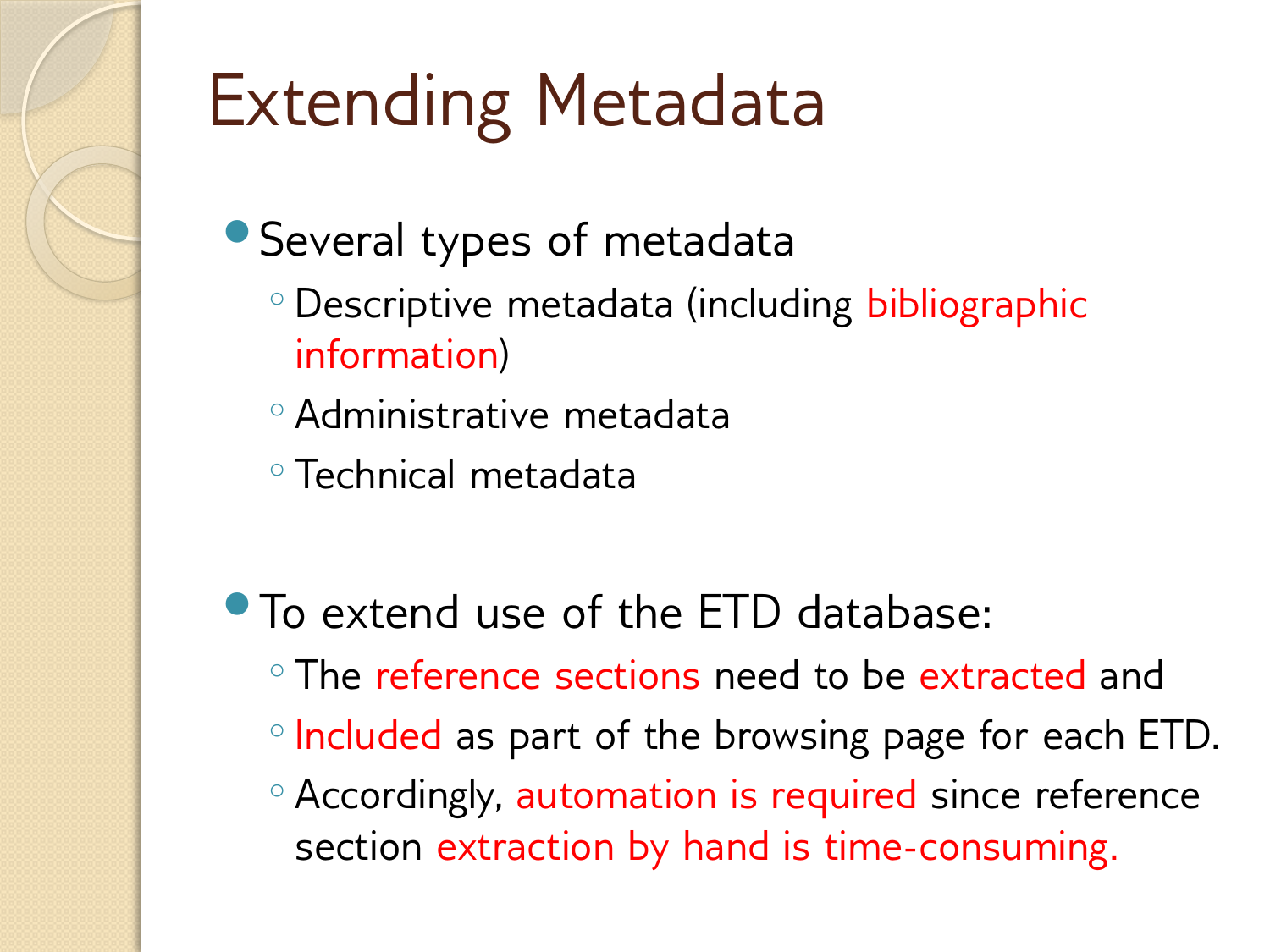

# Extending Metadata
Several types of metadata
Descriptive metadata (including bibliographic information)
Administrative metadata
Technical metadata

To extend use of the ETD database:
The reference sections need to be extracted and
Included as part of the browsing page for each ETD.
Accordingly, automation is required since reference section extraction by hand is time-consuming.